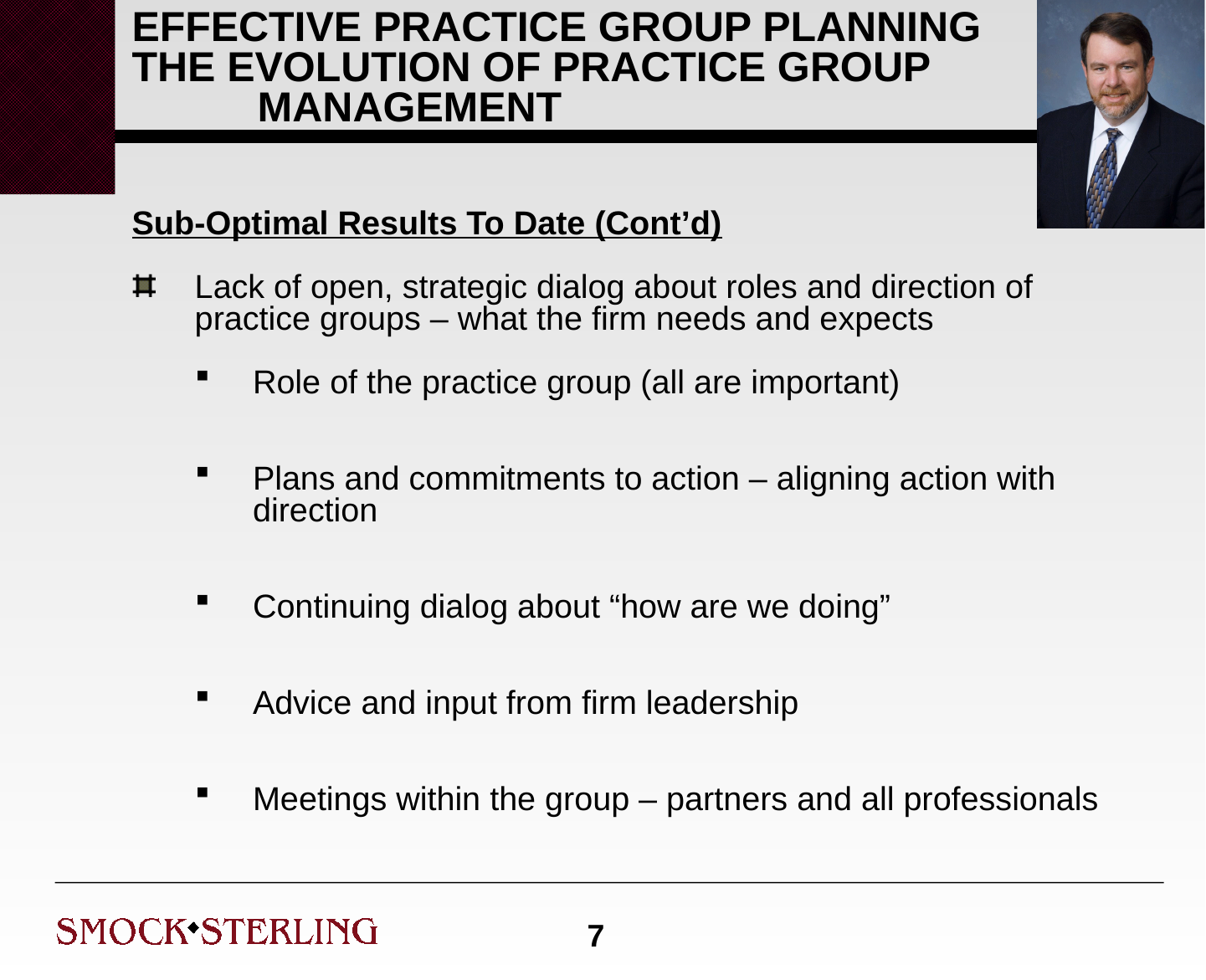

# EFFECTIVE PRACTICE GROUP PLANNING THE EVOLUTION OF PRACTICE GROUP MANAGEMENT
Sub-Optimal Results To Date (Cont’d)

Lack of open, strategic dialog about roles and direction of practice groups – what the firm needs and expects

Role of the practice group (all are important)

Plans and commitments to action – aligning action with direction

Continuing dialog about “how are we doing”

Advice and input from firm leadership

Meetings within the group – partners and all professionals